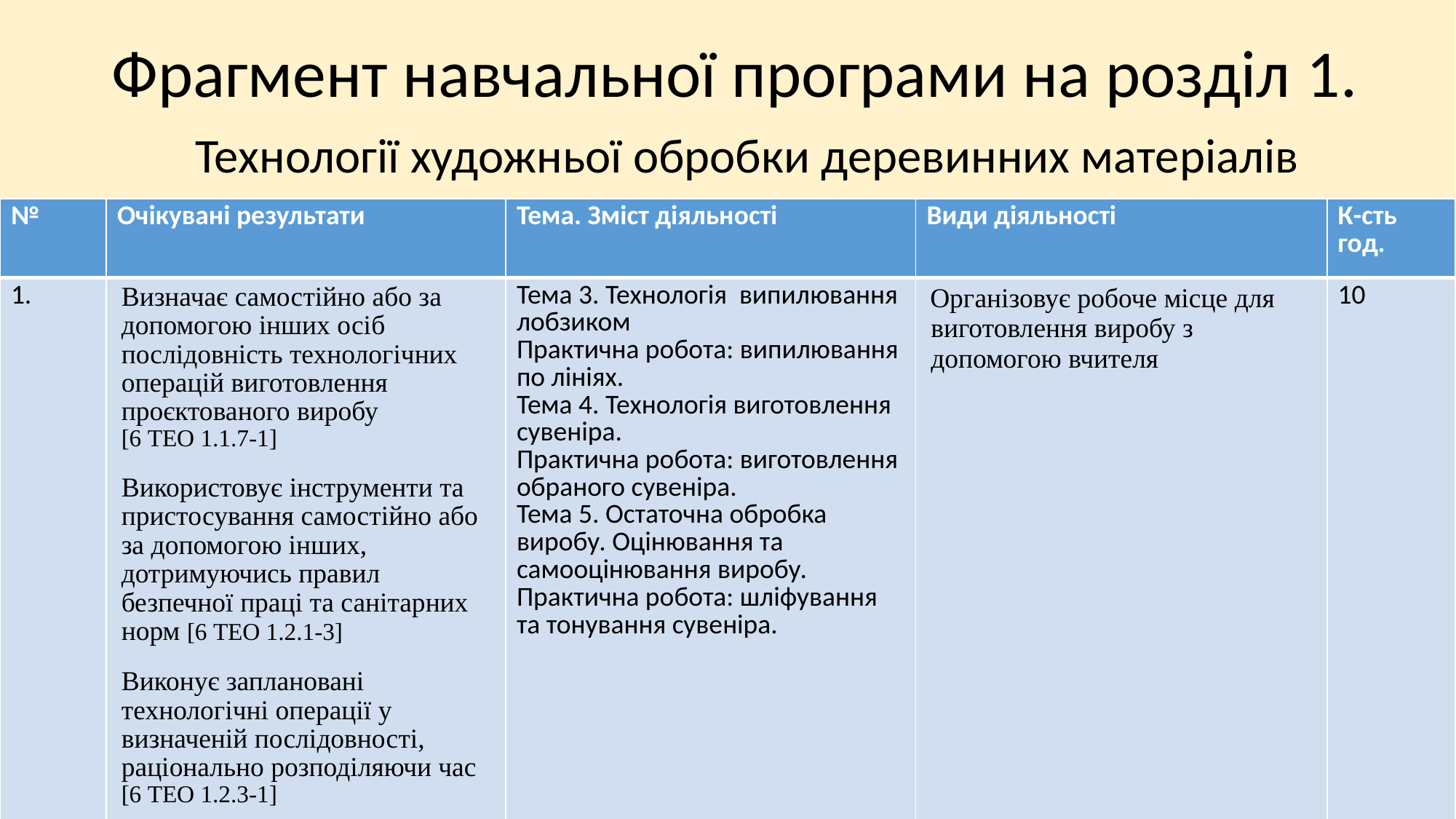

# Фрагмент навчальної програми на розділ 1.
Технології художньої обробки деревинних матеріалів
| № | Очікувані результати | Тема. Зміст діяльності | Види діяльності | К-сть год. |
| --- | --- | --- | --- | --- |
| 1. | Визначає самостійно або за допомогою інших осіб послідовність технологічних операцій виготовлення проєктованого виробу [6 ТЕО 1.1.7-1] Використовує інструменти та пристосування самостійно або за допомогою інших, дотримуючись правил безпечної праці та санітарних норм [6 ТЕО 1.2.1-3] Виконує заплановані технологічні операції у визначеній послідовності, раціонально розподіляючи час [6 ТЕО 1.2.3-1] | Тема 3. Технологія випилювання лобзиком Практична робота: випилювання по лініях. Тема 4. Технологія виготовлення сувеніра. Практична робота: виготовлення обраного сувеніра. Тема 5. Остаточна обробка виробу. Оцінювання та самооцінювання виробу. Практична робота: шліфування та тонування сувеніра. | Організовує робоче місце для виготовлення виробу з допомогою вчителя | 10 |